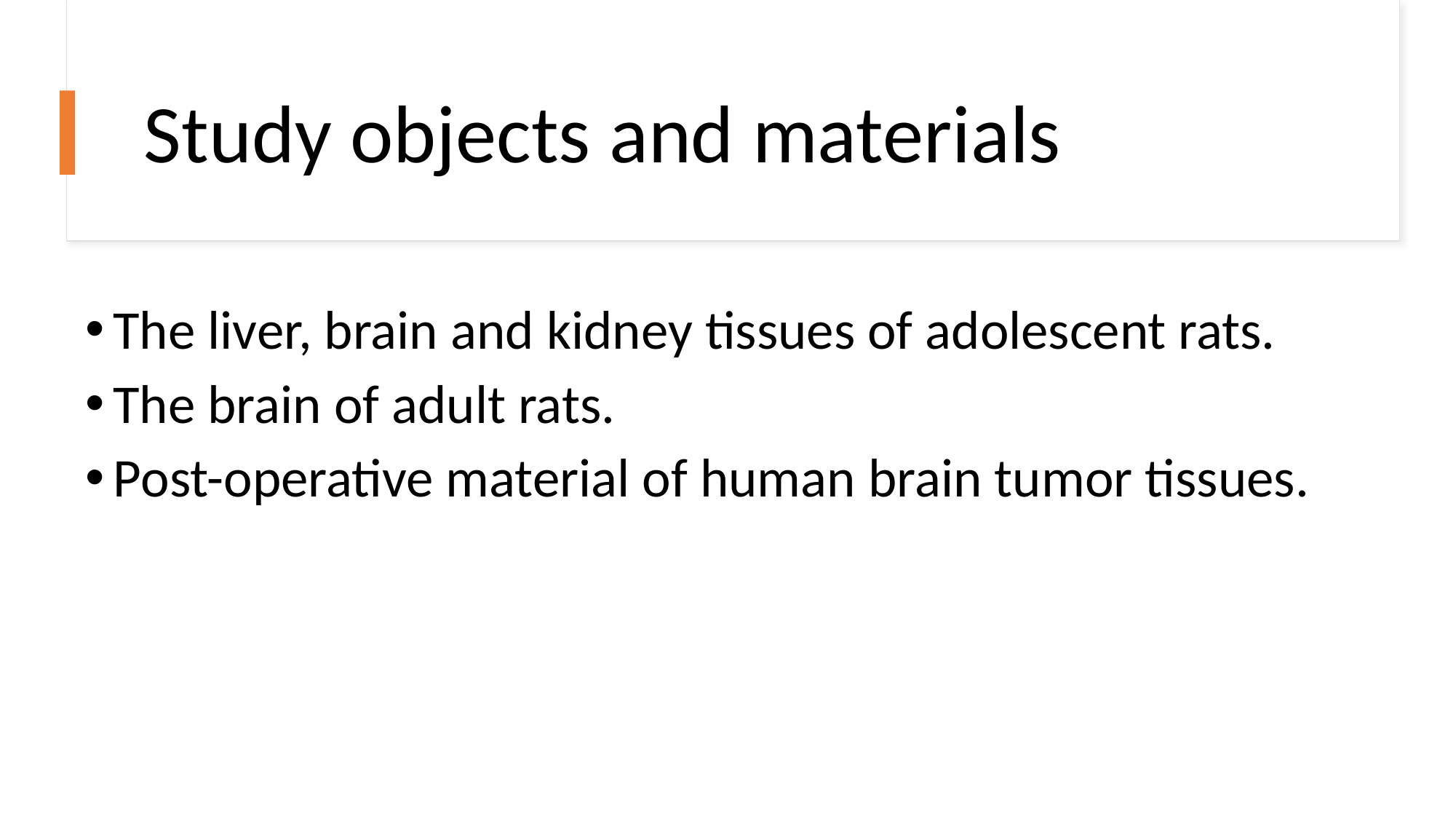

# Study objects and materials

The liver, brain and kidney tissues of adolescent rats.
The brain of adult rats.
Post-operative material of human brain tumor tissues.